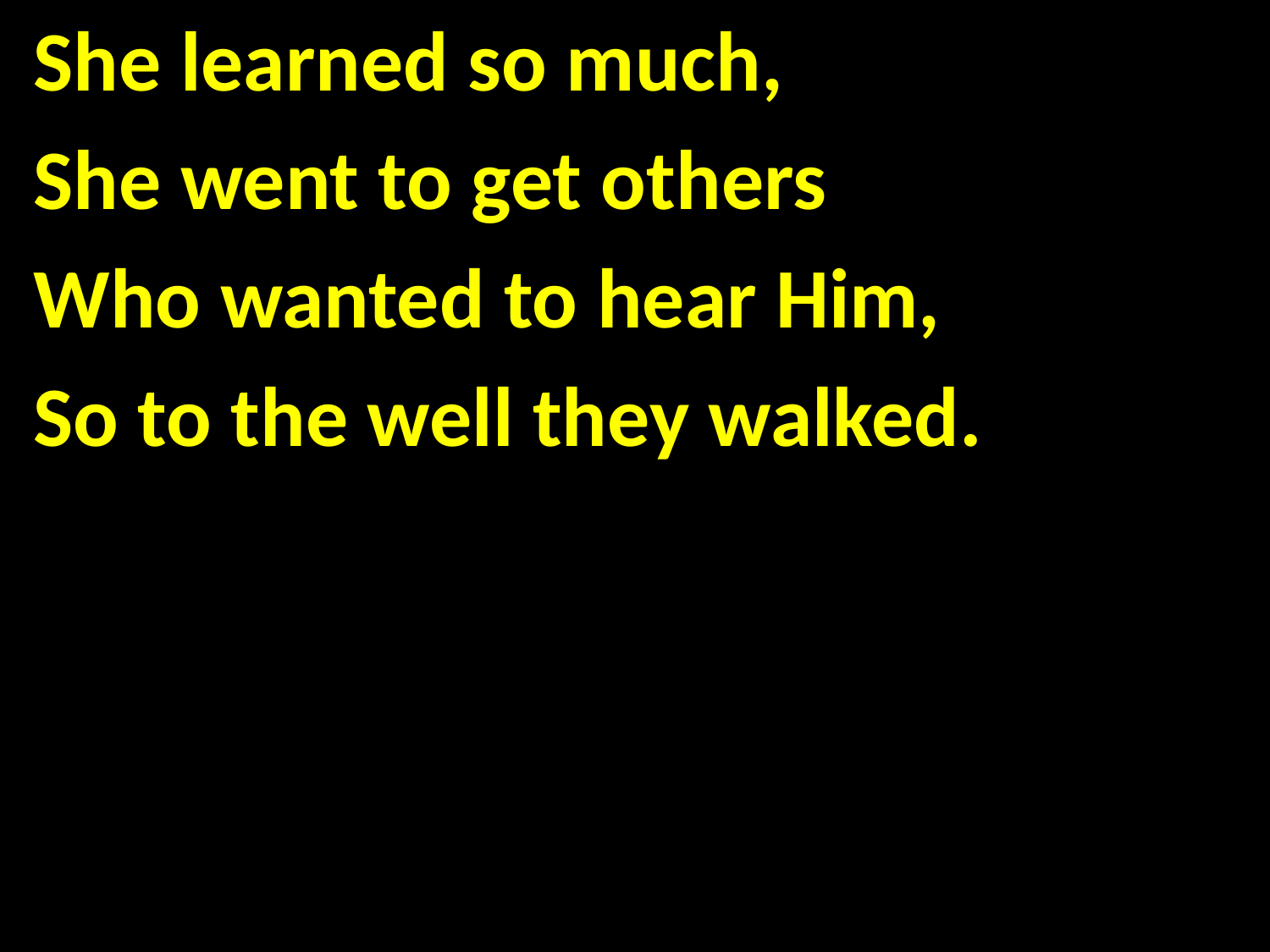

She learned so much,
She went to get others
Who wanted to hear Him,
So to the well they walked.